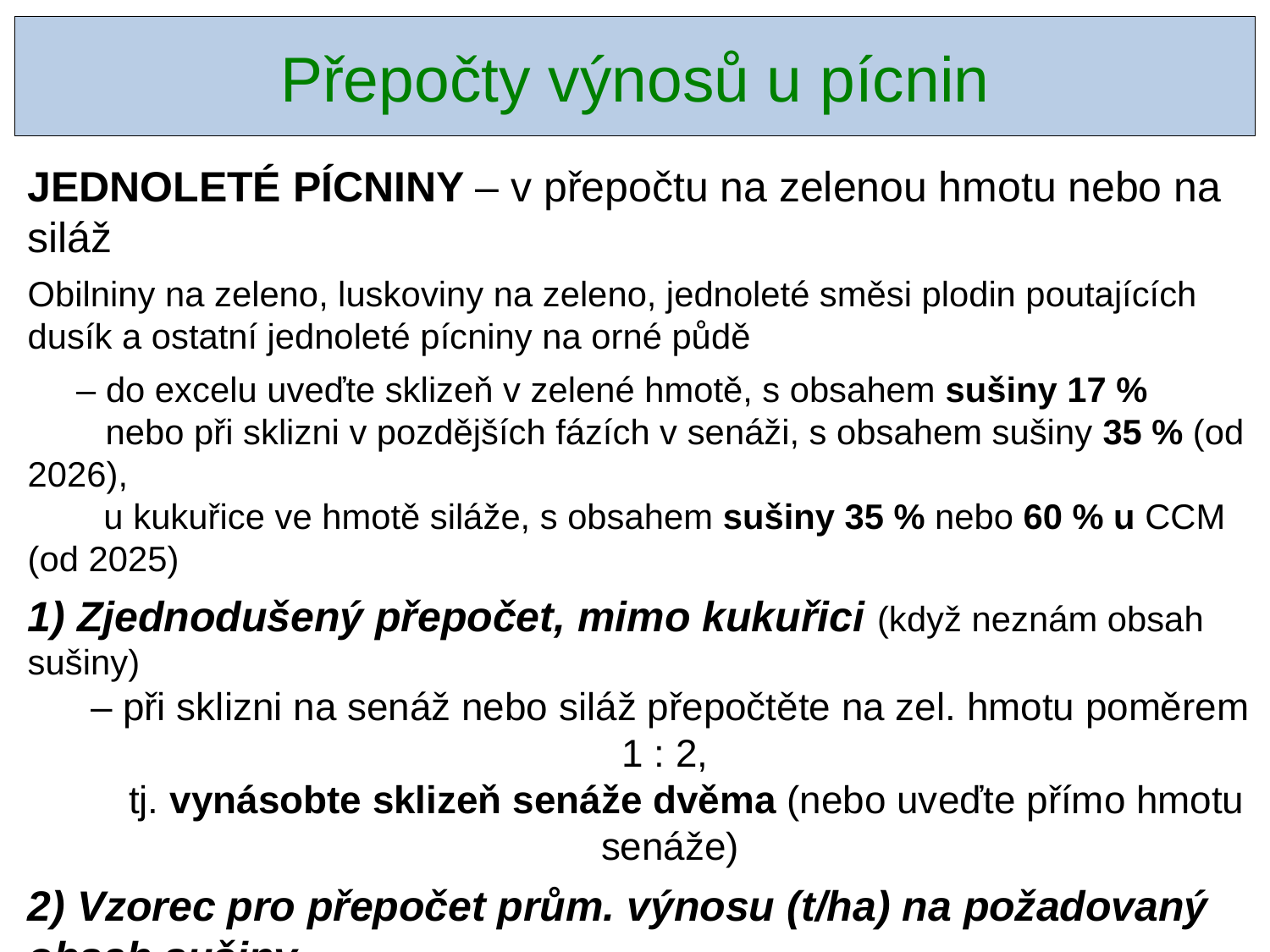

# Přepočty výnosů u pícnin
JEDNOLETÉ PÍCNINY – v přepočtu na zelenou hmotu nebo na siláž
Obilniny na zeleno, luskoviny na zeleno, jednoleté směsi plodin poutajících dusík a ostatní jednoleté pícniny na orné půdě
     – do excelu uveďte sklizeň v zelené hmotě, s obsahem sušiny 17 %
        nebo při sklizni v pozdějších fázích v senáži, s obsahem sušiny 35 % (od 2026),
        u kukuřice ve hmotě siláže, s obsahem sušiny 35 % nebo 60 % u CCM (od 2025)
1) Zjednodušený přepočet, mimo kukuřici (když neznám obsah sušiny)
– při sklizni na senáž nebo siláž přepočtěte na zel. hmotu poměrem 1 : 2,
   tj. vynásobte sklizeň senáže dvěma (nebo uveďte přímo hmotu senáže)
2) Vzorec pro přepočet prům. výnosu (t/ha) na požadovaný obsah sušiny,
     pokud byl stanoven obsah sušiny, např. 33 % u senážního žita
    10 t senáže × 33 / 17 = 19,41 t zelené hmoty (obsah suš. 17 %)
    10 t senáže × 33 / 35 =   9,43 t senáže (obsah suš. 35 %)
     pokud byl stanoven obsah sušiny, např. 39 % u silážní kukuřice
     40 t siláže   × 39 / 35 = 44,57 t zelené hmoty (obsah suš. 35 %)